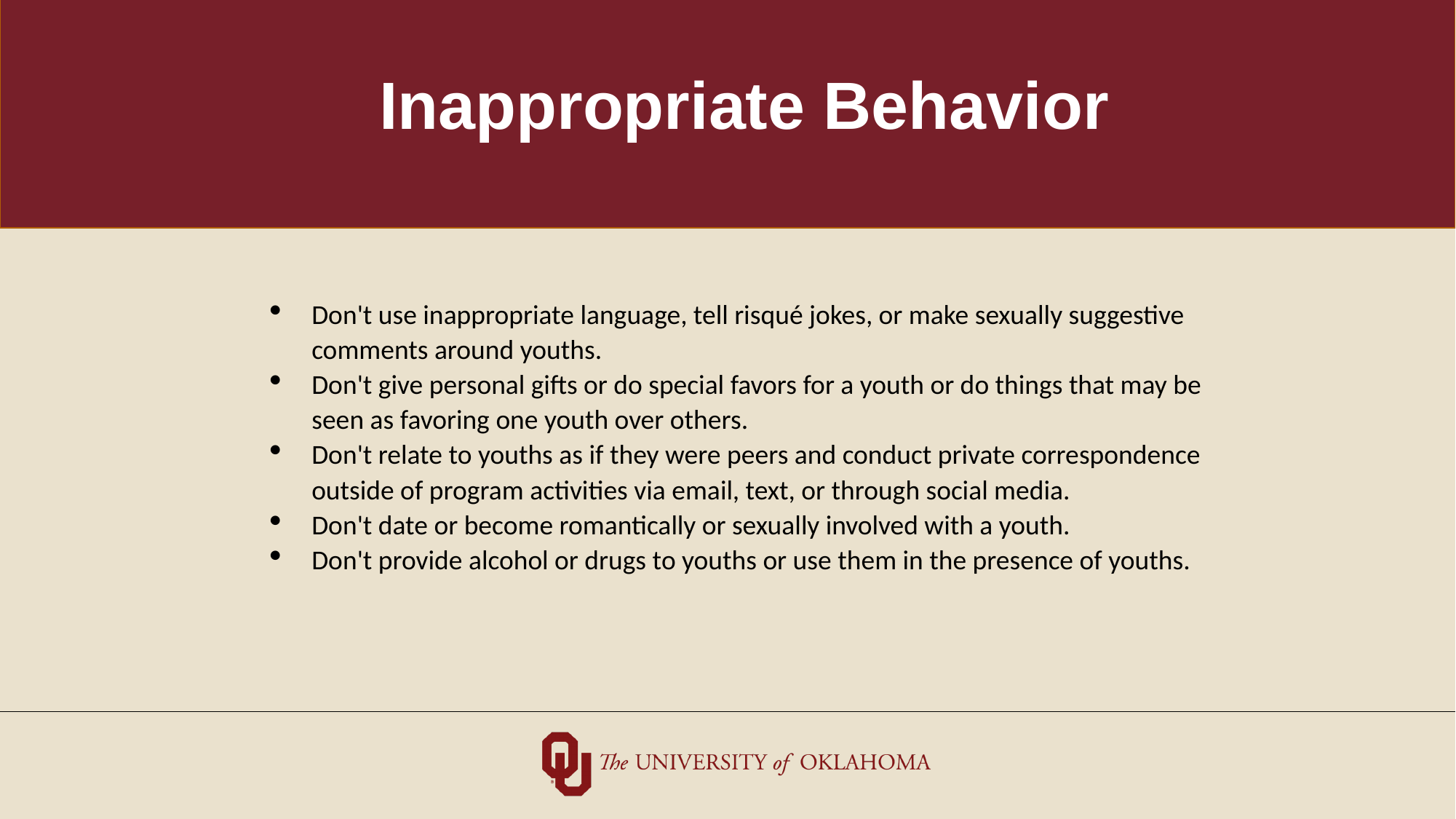

# Inappropriate Behavior
Don't use inappropriate language, tell risqué jokes, or make sexually suggestive comments around youths.
Don't give personal gifts or do special favors for a youth or do things that may be seen as favoring one youth over others.
Don't relate to youths as if they were peers and conduct private correspondence outside of program activities via email, text, or through social media.
Don't date or become romantically or sexually involved with a youth.
Don't provide alcohol or drugs to youths or use them in the presence of youths.